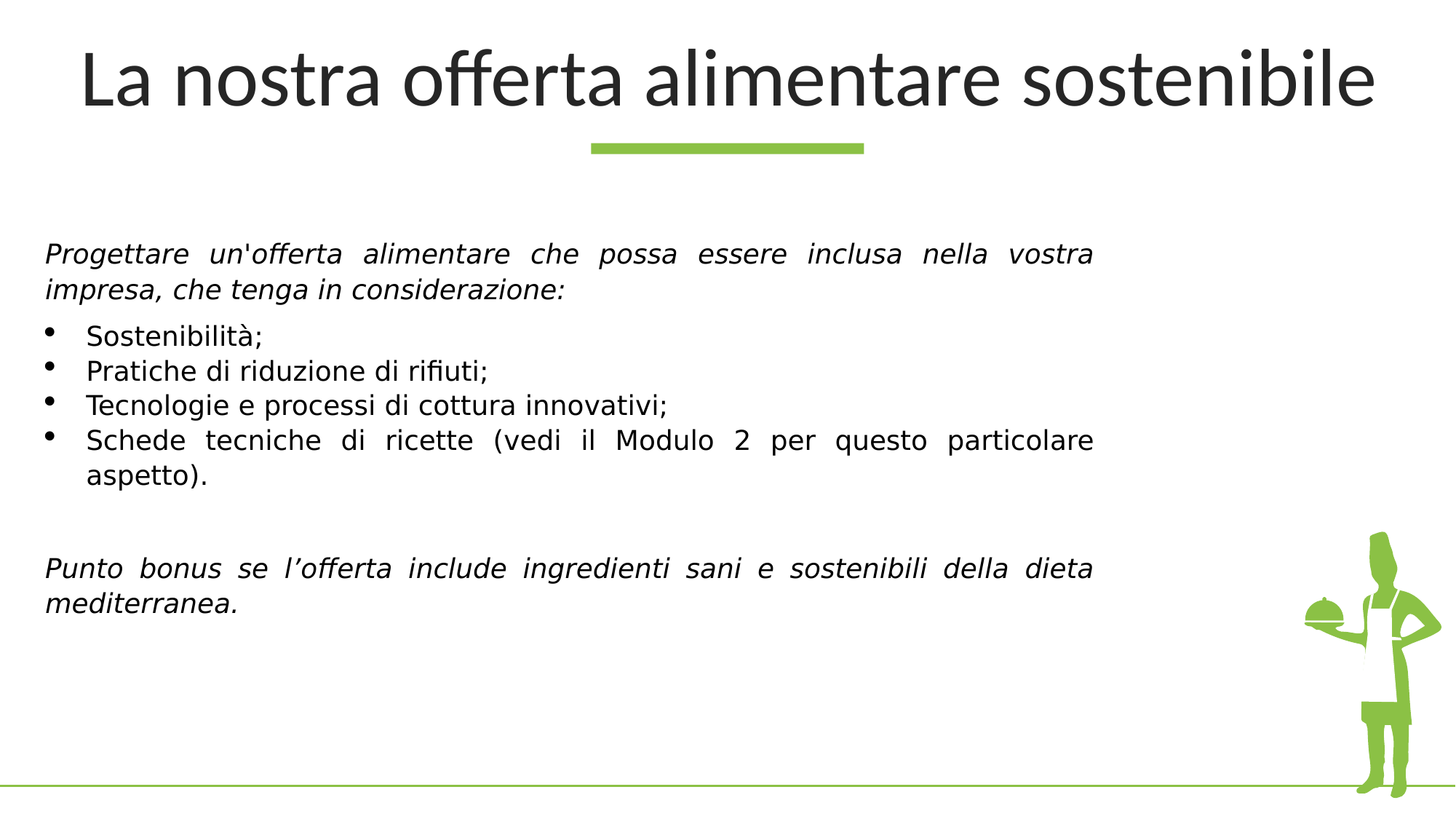

La nostra offerta alimentare sostenibile
Progettare un'offerta alimentare che possa essere inclusa nella vostra impresa, che tenga in considerazione:
Sostenibilità;
Pratiche di riduzione di rifiuti;
Tecnologie e processi di cottura innovativi;
Schede tecniche di ricette (vedi il Modulo 2 per questo particolare aspetto).

Punto bonus se l’offerta include ingredienti sani e sostenibili della dieta mediterranea.